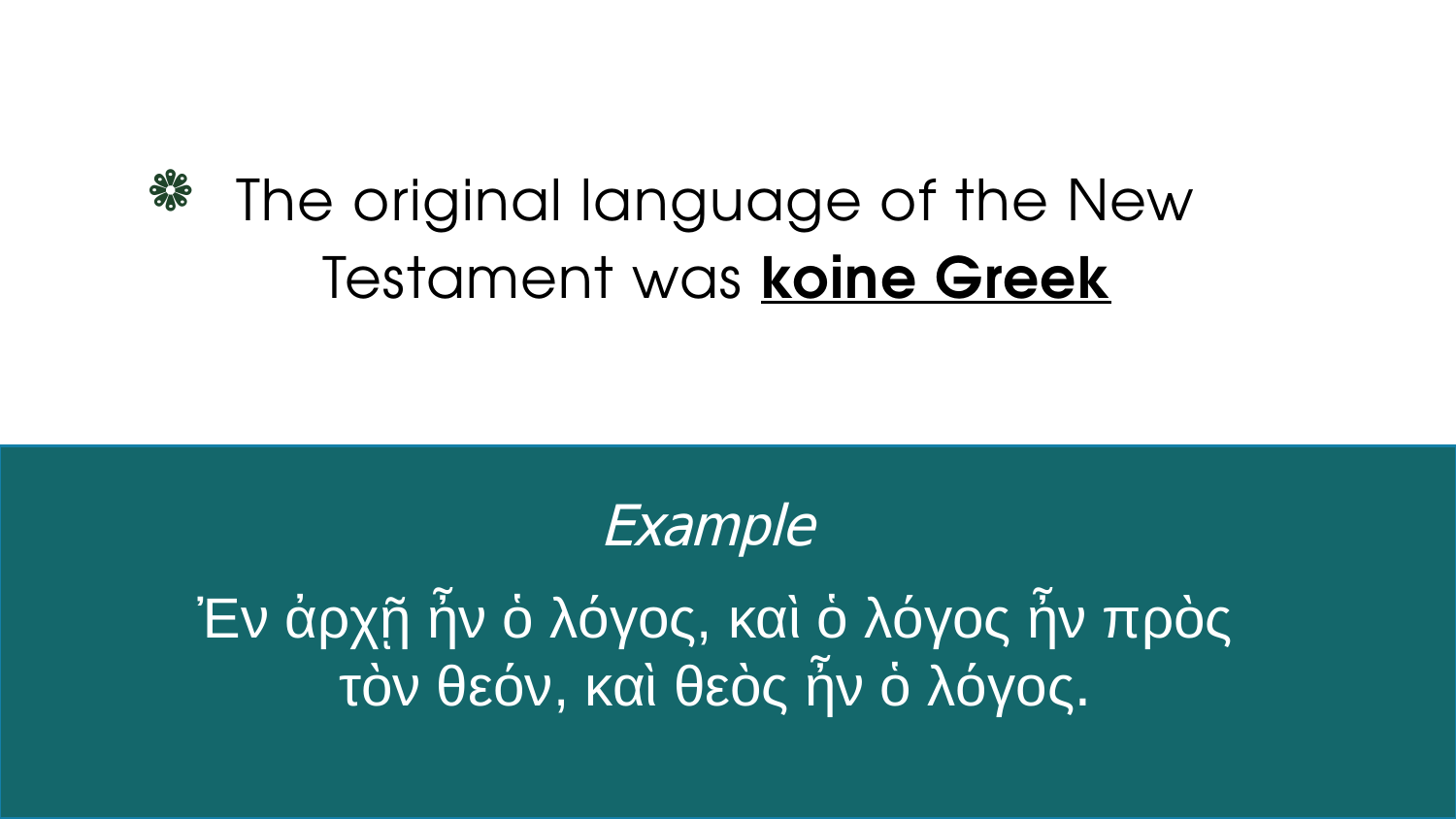

# The original language of the New Testament was koine Greek

Example
Ἐν ἀρχῇ ἦν ὁ λόγος, καὶ ὁ λόγος ἦν πρὸς τὸν θεόν, καὶ θεὸς ἦν ὁ λόγος.